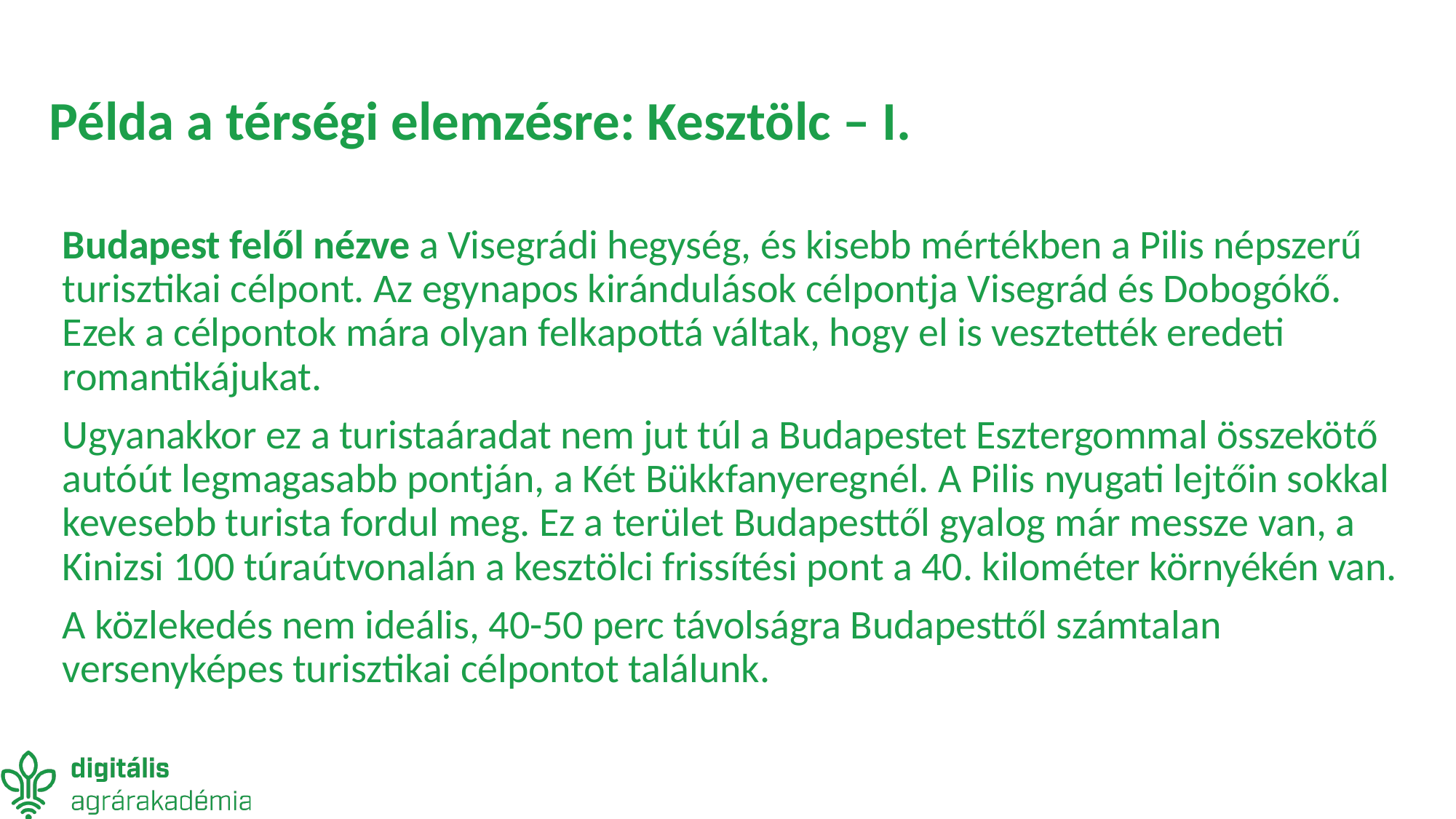

# Példa a térségi elemzésre: Kesztölc – I.
Budapest felől nézve a Visegrádi hegység, és kisebb mértékben a Pilis népszerű turisztikai célpont. Az egynapos kirándulások célpontja Visegrád és Dobogókő. Ezek a célpontok mára olyan felkapottá váltak, hogy el is vesztették eredeti romantikájukat.
Ugyanakkor ez a turistaáradat nem jut túl a Budapestet Esztergommal összekötő autóút legmagasabb pontján, a Két Bükkfanyeregnél. A Pilis nyugati lejtőin sokkal kevesebb turista fordul meg. Ez a terület Budapesttől gyalog már messze van, a Kinizsi 100 túraútvonalán a kesztölci frissítési pont a 40. kilométer környékén van.
A közlekedés nem ideális, 40-50 perc távolságra Budapesttől számtalan versenyképes turisztikai célpontot találunk.